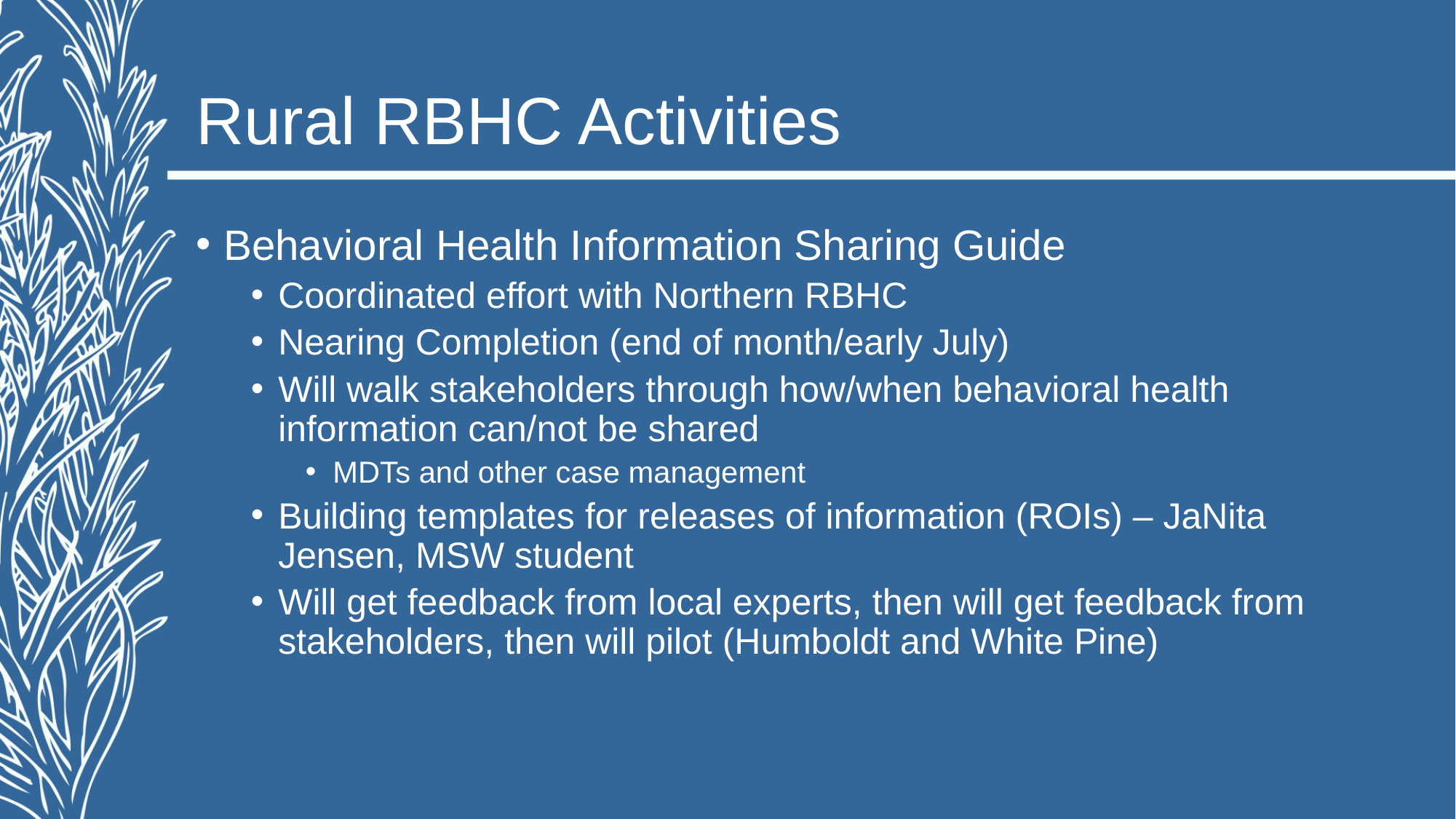

# Rural RBHC Activities
Behavioral Health Information Sharing Guide
Coordinated effort with Northern RBHC
Nearing Completion (end of month/early July)
Will walk stakeholders through how/when behavioral health information can/not be shared
MDTs and other case management
Building templates for releases of information (ROIs) – JaNita Jensen, MSW student
Will get feedback from local experts, then will get feedback from stakeholders, then will pilot (Humboldt and White Pine)